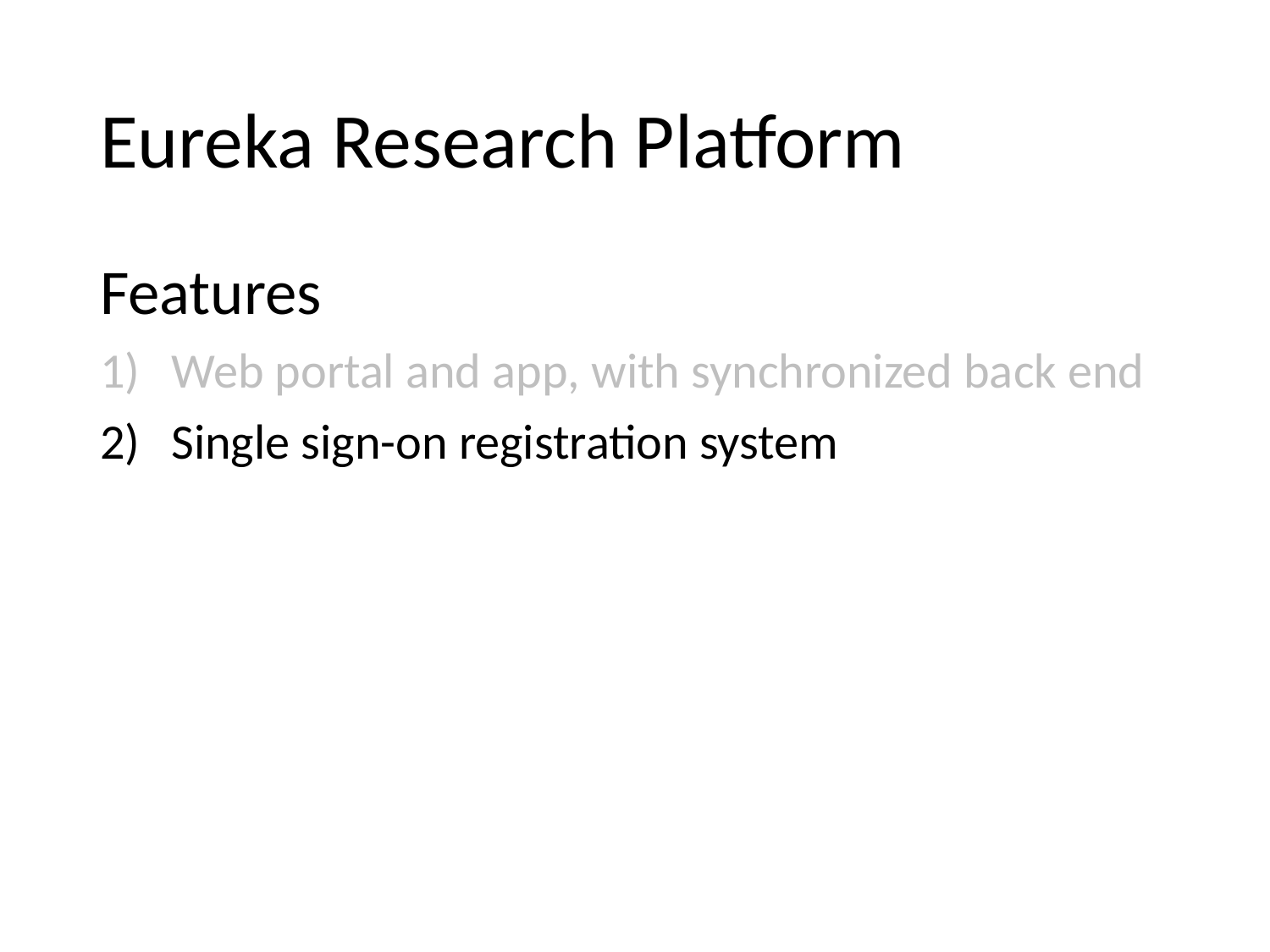

# Eureka Research Platform
Features
Web portal and app, with synchronized back end
Single sign-on registration system